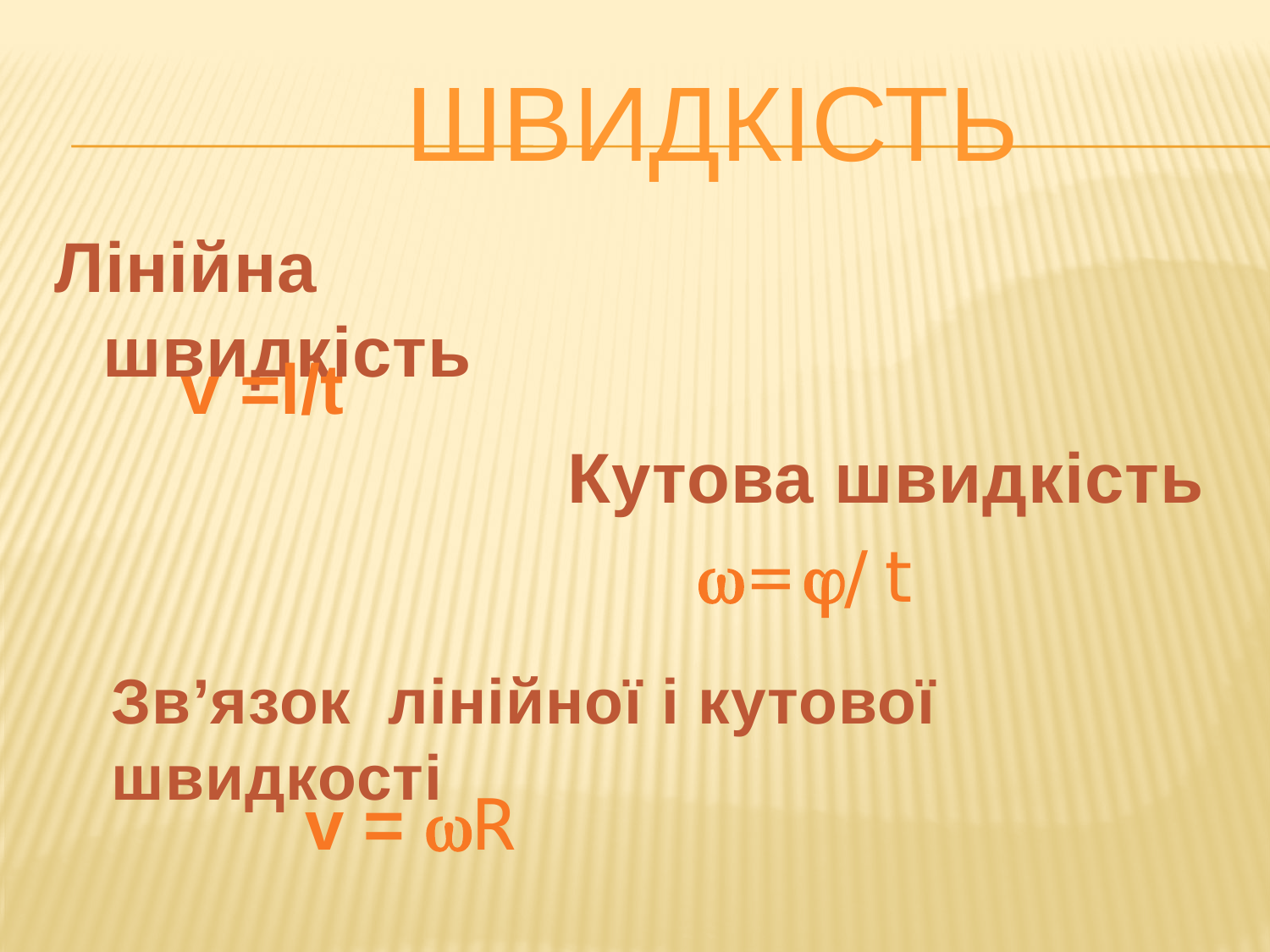

# Швидкість
Лінійна швидкість
v =l/t
Кутова швидкість
ω=ϕ/t
Зв’язок  лінійної і кутової швидкості
v = ωR